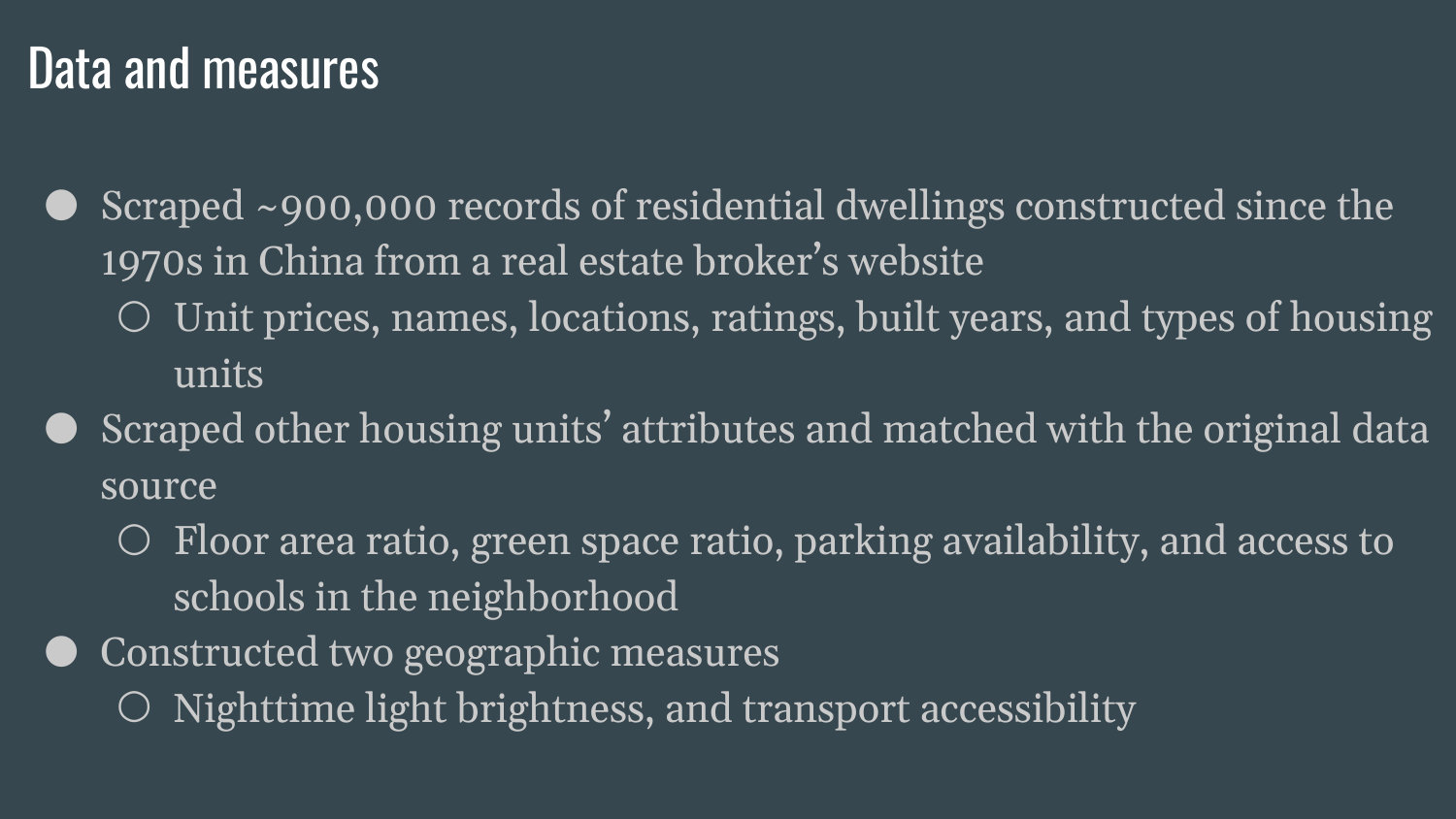

# Data and measures
Scraped ~900,000 records of residential dwellings constructed since the 1970s in China from a real estate broker’s website
Unit prices, names, locations, ratings, built years, and types of housing units
Scraped other housing units’ attributes and matched with the original data source
Floor area ratio, green space ratio, parking availability, and access to schools in the neighborhood
Constructed two geographic measures
Nighttime light brightness, and transport accessibility